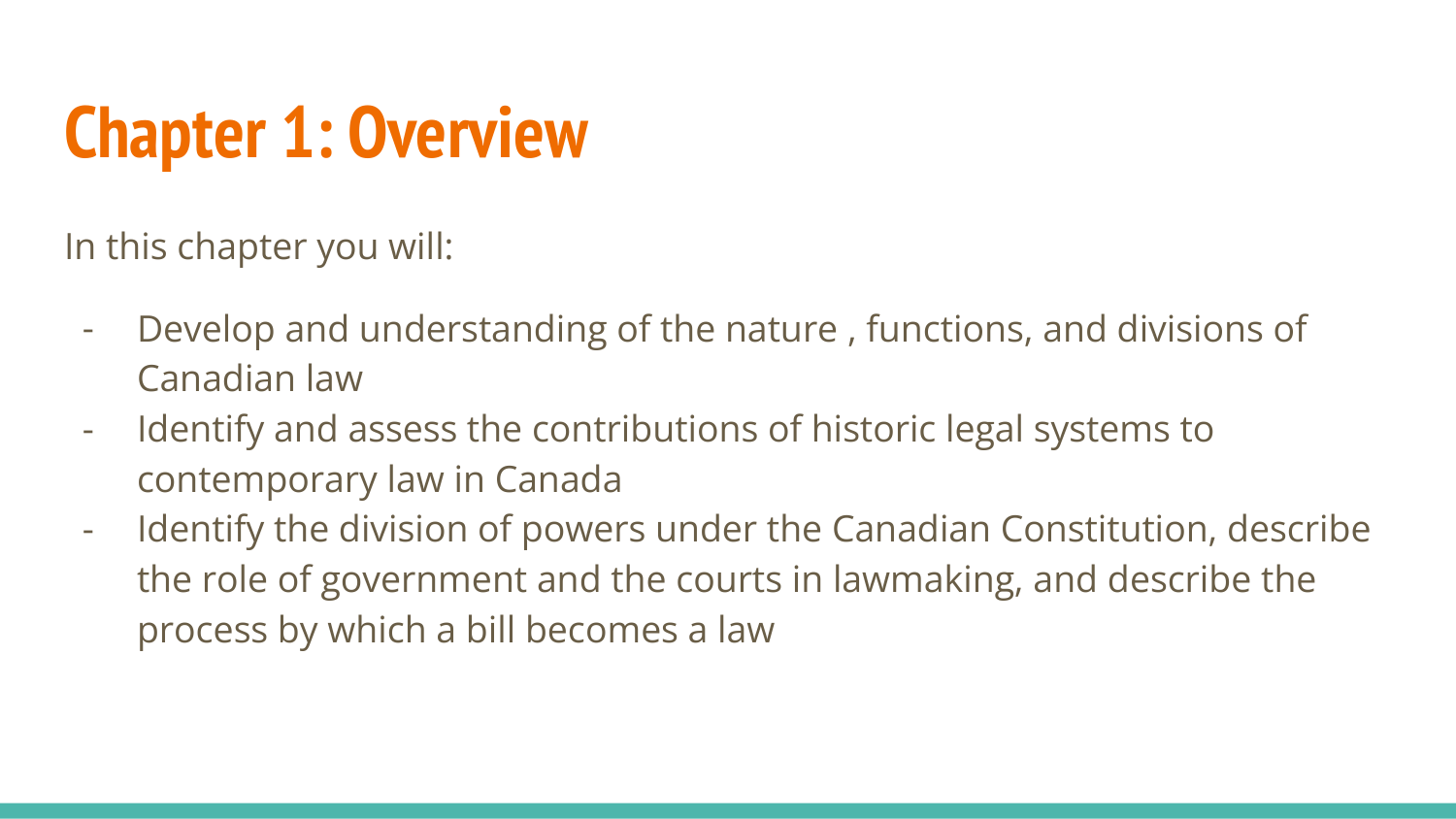

# Chapter 1: Overview
In this chapter you will:
Develop and understanding of the nature , functions, and divisions of Canadian law
Identify and assess the contributions of historic legal systems to contemporary law in Canada
Identify the division of powers under the Canadian Constitution, describe the role of government and the courts in lawmaking, and describe the process by which a bill becomes a law